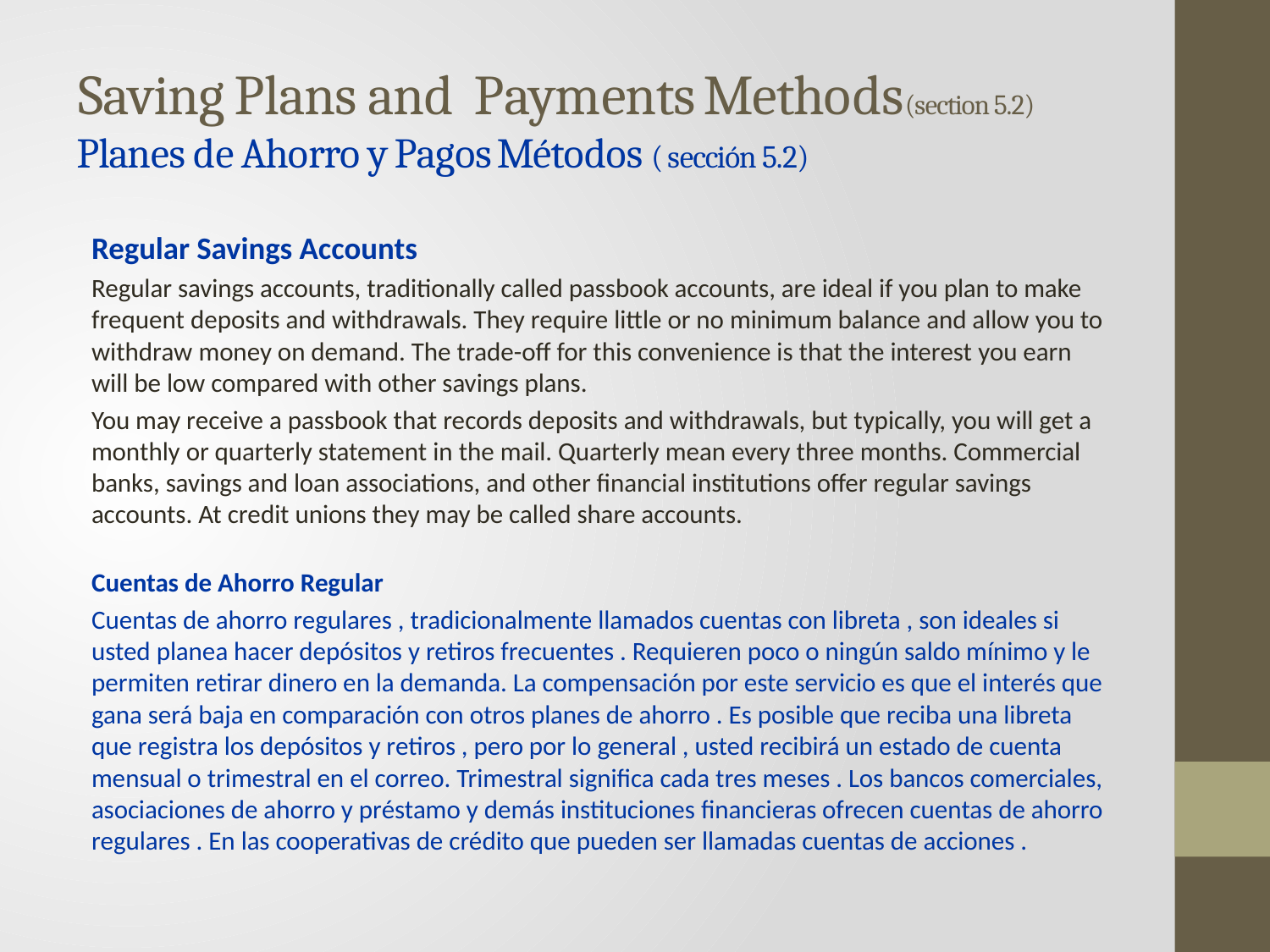

# Saving Plans and  Payments Methods(section 5.2) Planes de Ahorro y Pagos Métodos ( sección 5.2)
Regular Savings Accounts
Regular savings accounts, traditionally called passbook accounts, are ideal if you plan to make frequent deposits and withdrawals. They require little or no minimum balance and allow you to withdraw money on demand. The trade-off for this convenience is that the interest you earn will be low compared with other savings plans.
You may receive a passbook that records deposits and withdrawals, but typically, you will get a monthly or quarterly statement in the mail. Quarterly mean every three months. Commercial banks, savings and loan associations, and other financial institutions offer regular savings accounts. At credit unions they may be called share accounts.
Cuentas de Ahorro Regular
Cuentas de ahorro regulares , tradicionalmente llamados cuentas con libreta , son ideales si usted planea hacer depósitos y retiros frecuentes . Requieren poco o ningún saldo mínimo y le permiten retirar dinero en la demanda. La compensación por este servicio es que el interés que gana será baja en comparación con otros planes de ahorro . Es posible que reciba una libreta que registra los depósitos y retiros , pero por lo general , usted recibirá un estado de cuenta mensual o trimestral en el correo. Trimestral significa cada tres meses . Los bancos comerciales, asociaciones de ahorro y préstamo y demás instituciones financieras ofrecen cuentas de ahorro regulares . En las cooperativas de crédito que pueden ser llamadas cuentas de acciones .